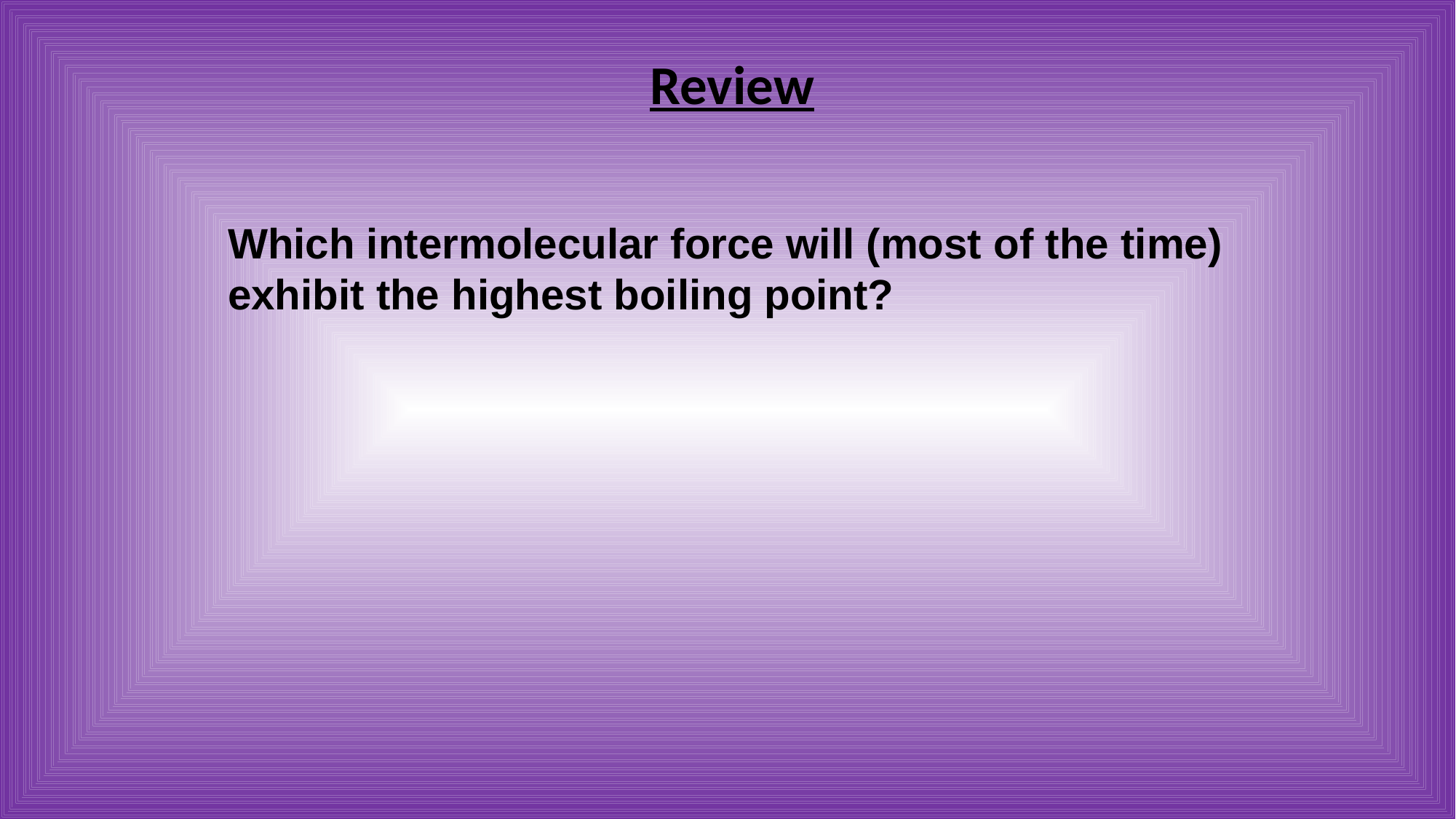

Review
Which intermolecular force will (most of the time) exhibit the highest boiling point?